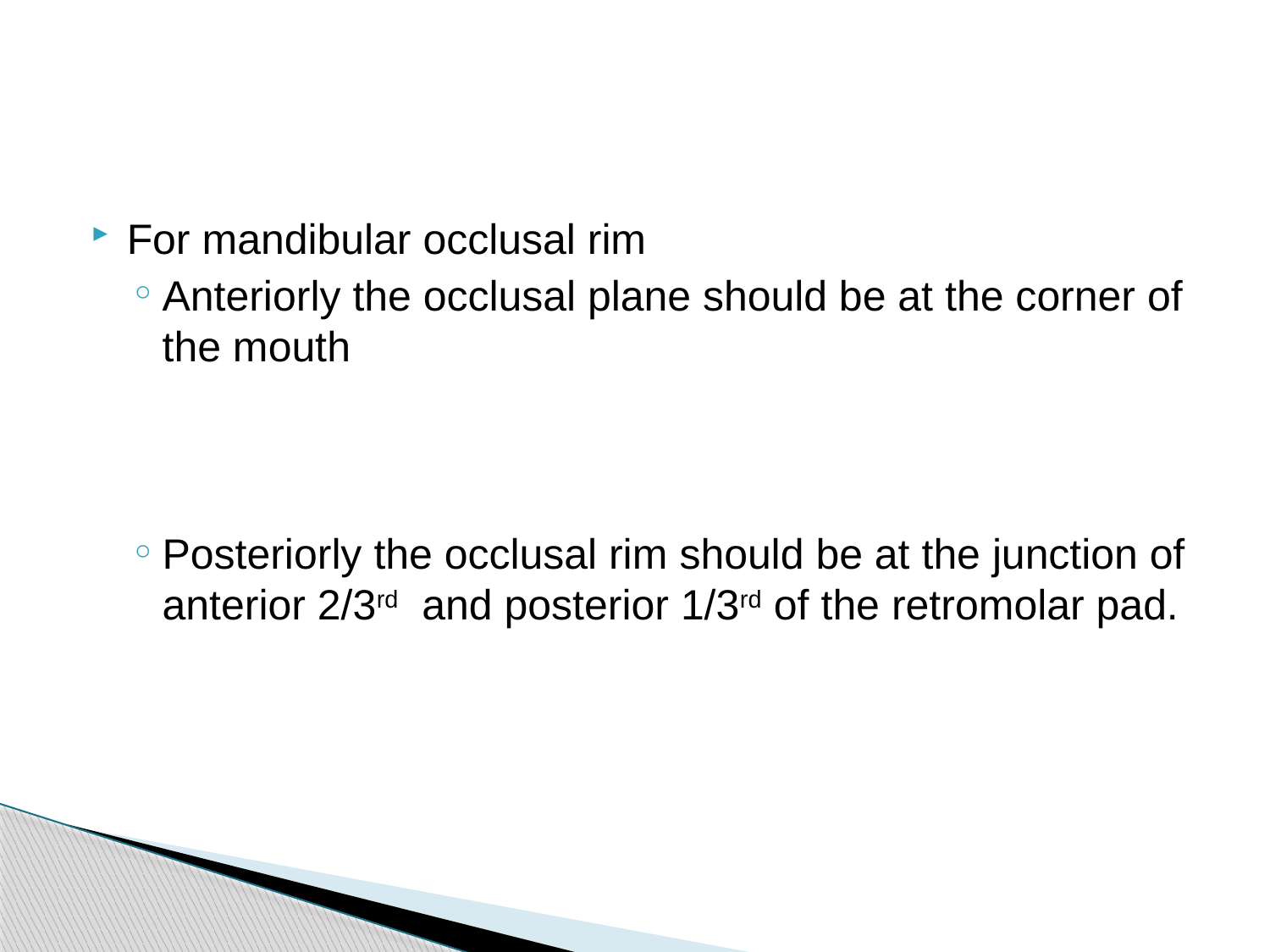

For mandibular occlusal rim
Anteriorly the occlusal plane should be at the corner of the mouth

Posteriorly the occlusal rim should be at the junction of anterior 2/3rd  and posterior 1/3rd of the retromolar pad.